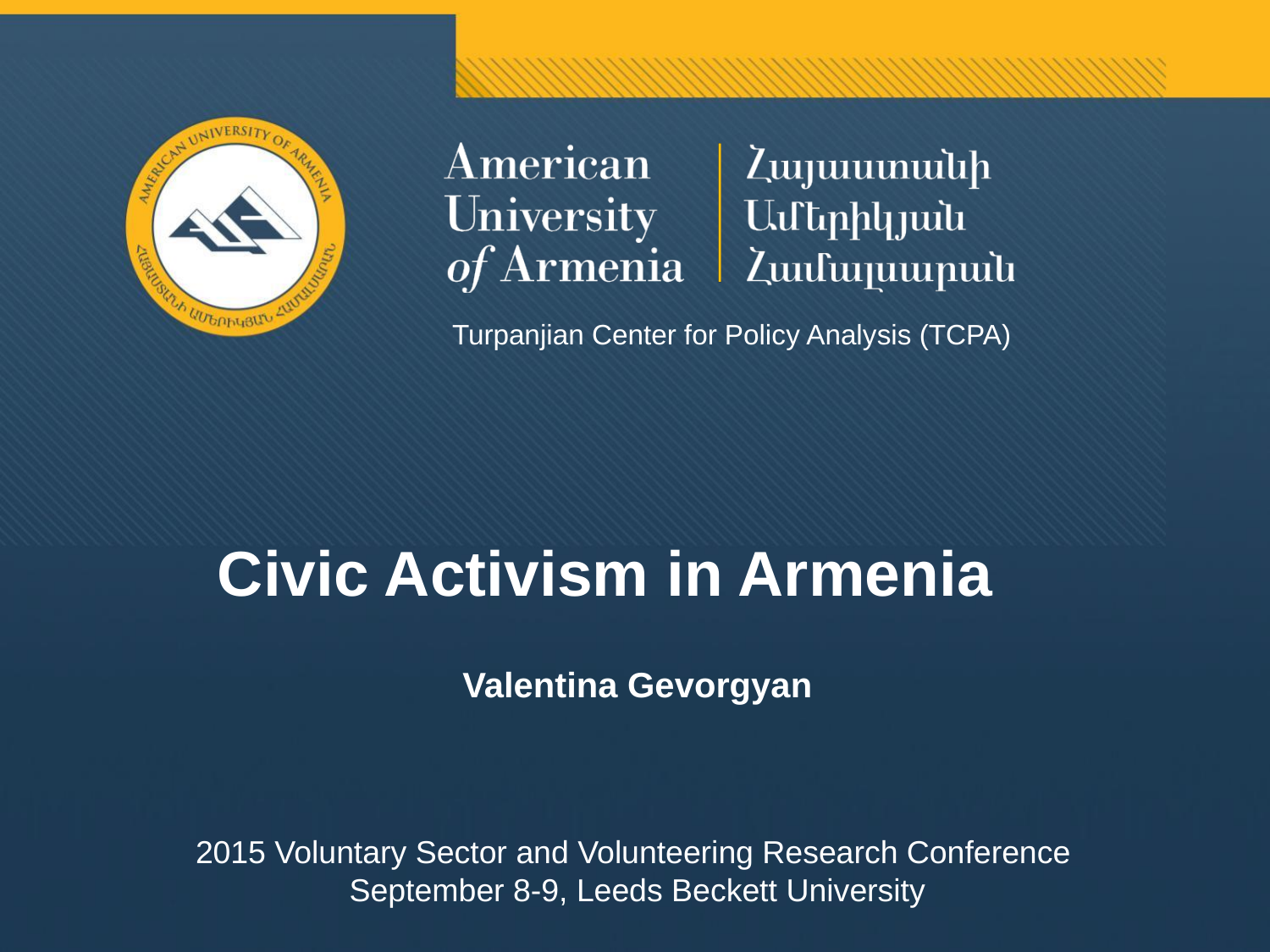

Turpanjian Center for Policy Analysis (TCPA)
# Civic Activism in Armenia
Valentina Gevorgyan

2015 Voluntary Sector and Volunteering Research Conference
September 8-9, Leeds Beckett University